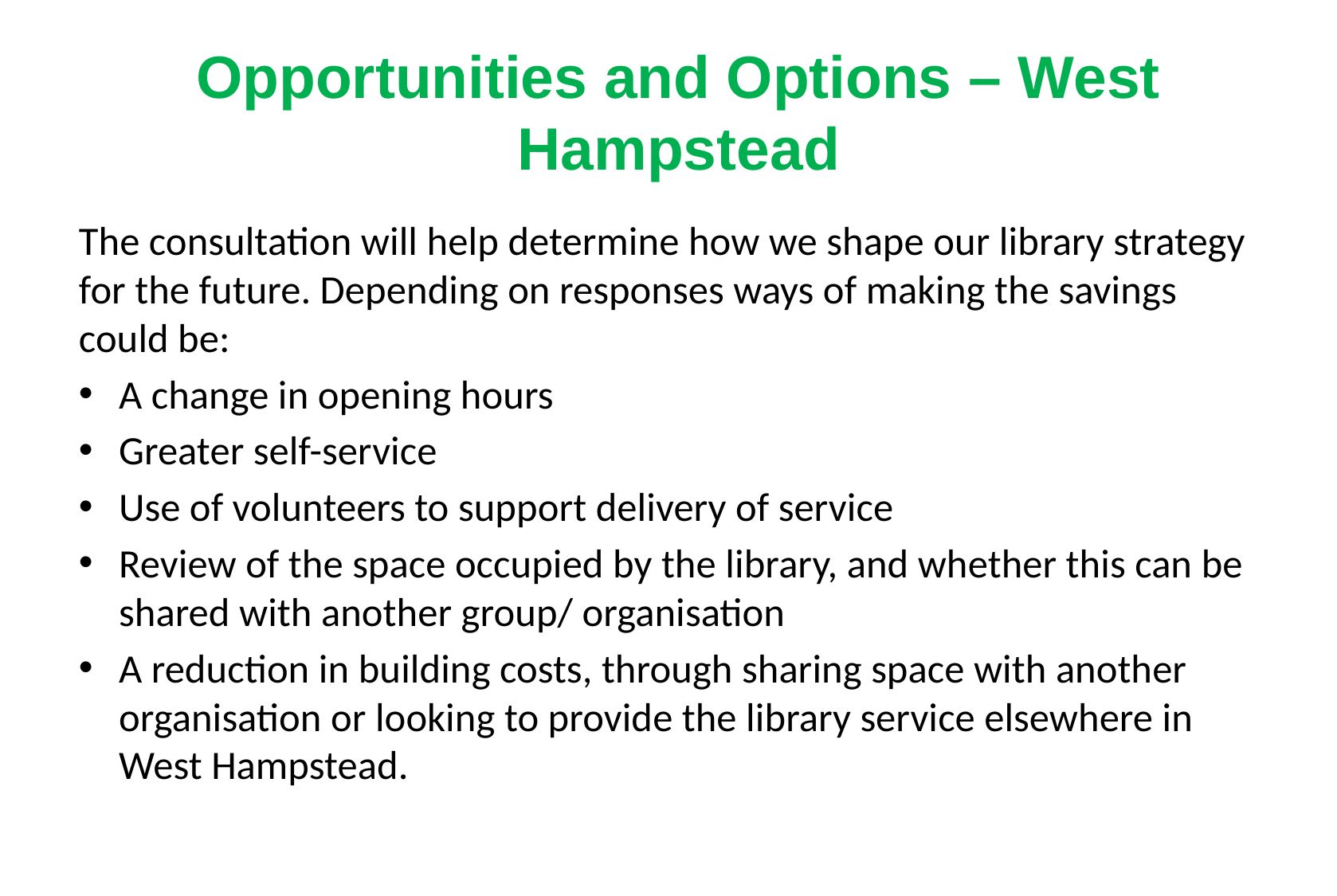

# Opportunities and Options – West Hampstead
The consultation will help determine how we shape our library strategy for the future. Depending on responses ways of making the savings could be:
A change in opening hours
Greater self-service
Use of volunteers to support delivery of service
Review of the space occupied by the library, and whether this can be shared with another group/ organisation
A reduction in building costs, through sharing space with another organisation or looking to provide the library service elsewhere in West Hampstead.